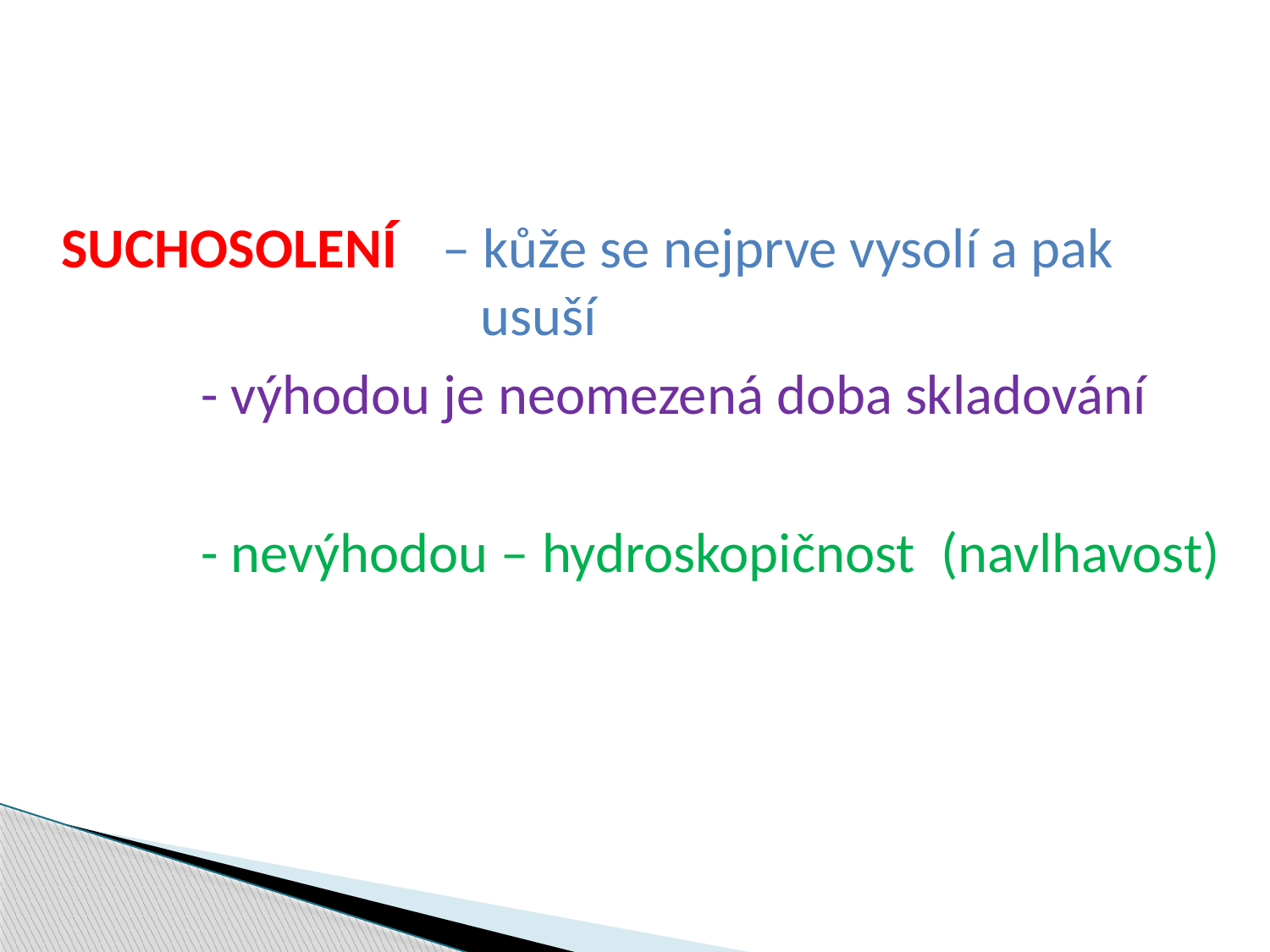

SUCHOSOLENÍ 	– kůže se nejprve vysolí a pak 				   usuší
	 - výhodou je neomezená doba skladování

	 - nevýhodou – hydroskopičnost  (navlhavost)